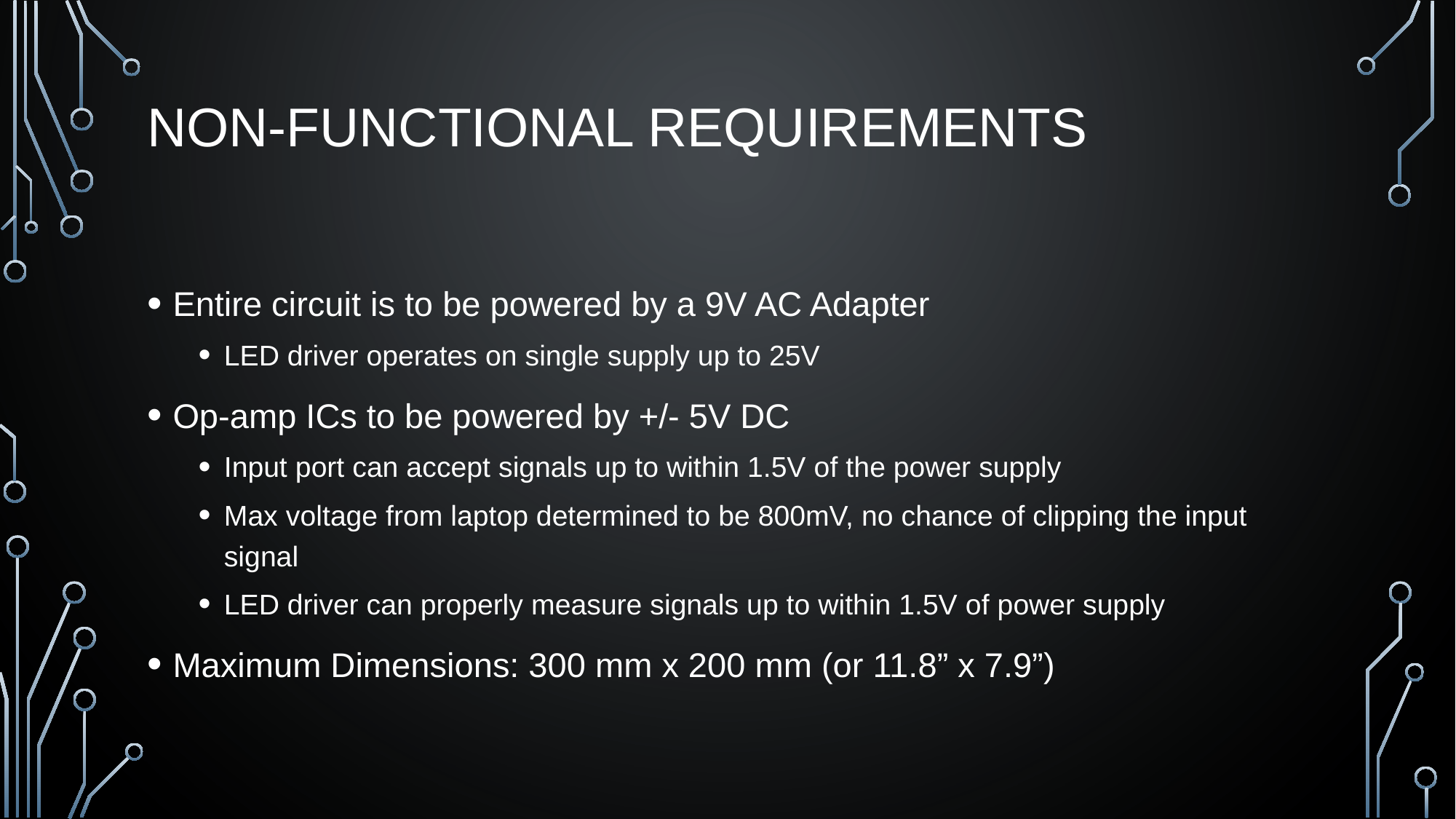

# Non-Functional Requirements
Entire circuit is to be powered by a 9V AC Adapter
LED driver operates on single supply up to 25V
Op-amp ICs to be powered by +/- 5V DC
Input port can accept signals up to within 1.5V of the power supply
Max voltage from laptop determined to be 800mV, no chance of clipping the input signal
LED driver can properly measure signals up to within 1.5V of power supply
Maximum Dimensions: 300 mm x 200 mm (or 11.8” x 7.9”)